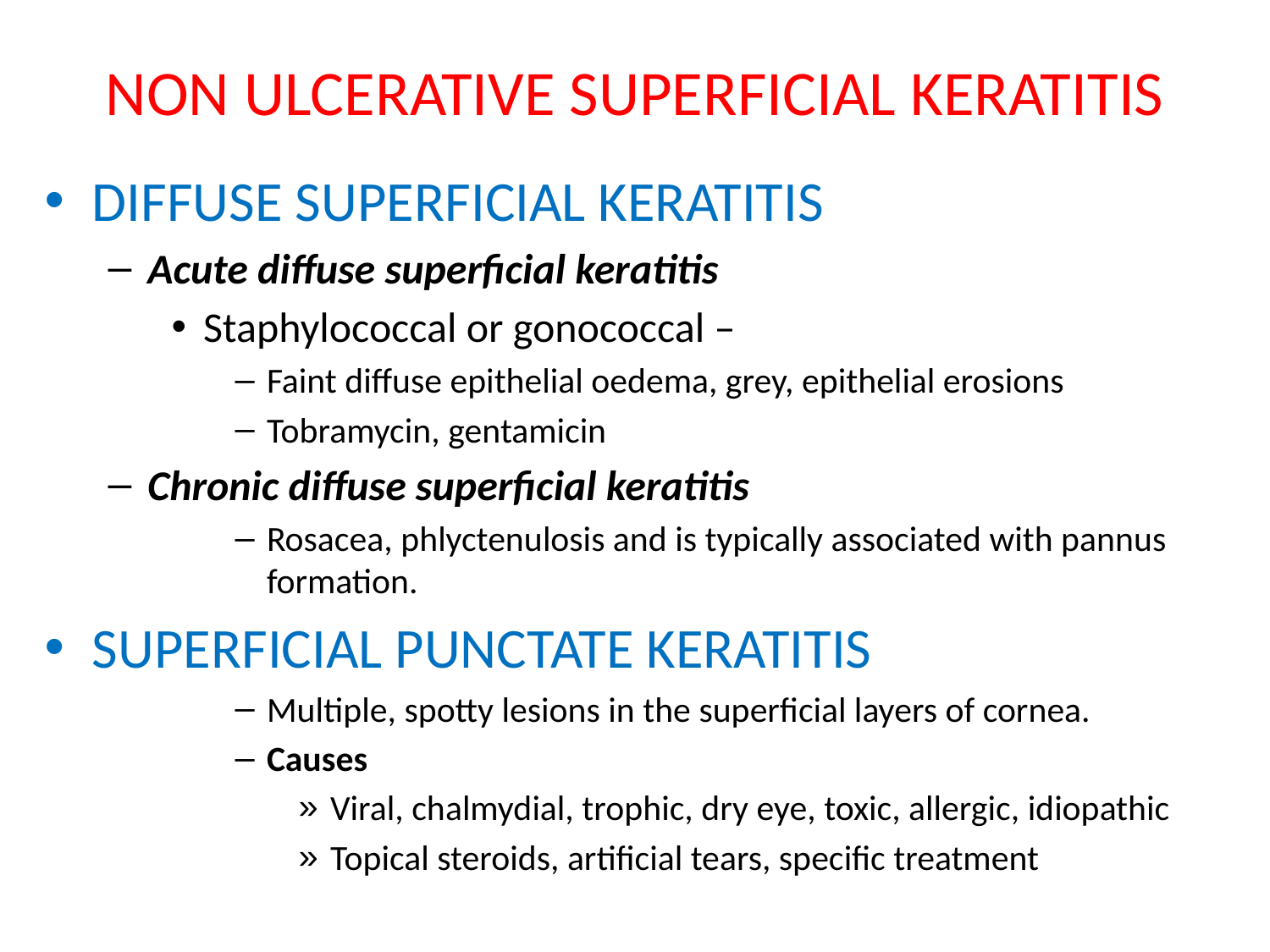

# NON ULCERATIVE SUPERFICIAL KERATITIS
DIFFUSE SUPERFICIAL KERATITIS
Acute diffuse superficial keratitis
Staphylococcal or gonococcal –
Faint diffuse epithelial oedema, grey, epithelial erosions
Tobramycin, gentamicin
Chronic diffuse superficial keratitis
Rosacea, phlyctenulosis and is typically associated with pannus formation.
SUPERFICIAL PUNCTATE KERATITIS
Multiple, spotty lesions in the superficial layers of cornea.
Causes
Viral, chalmydial, trophic, dry eye, toxic, allergic, idiopathic
Topical steroids, artificial tears, specific treatment